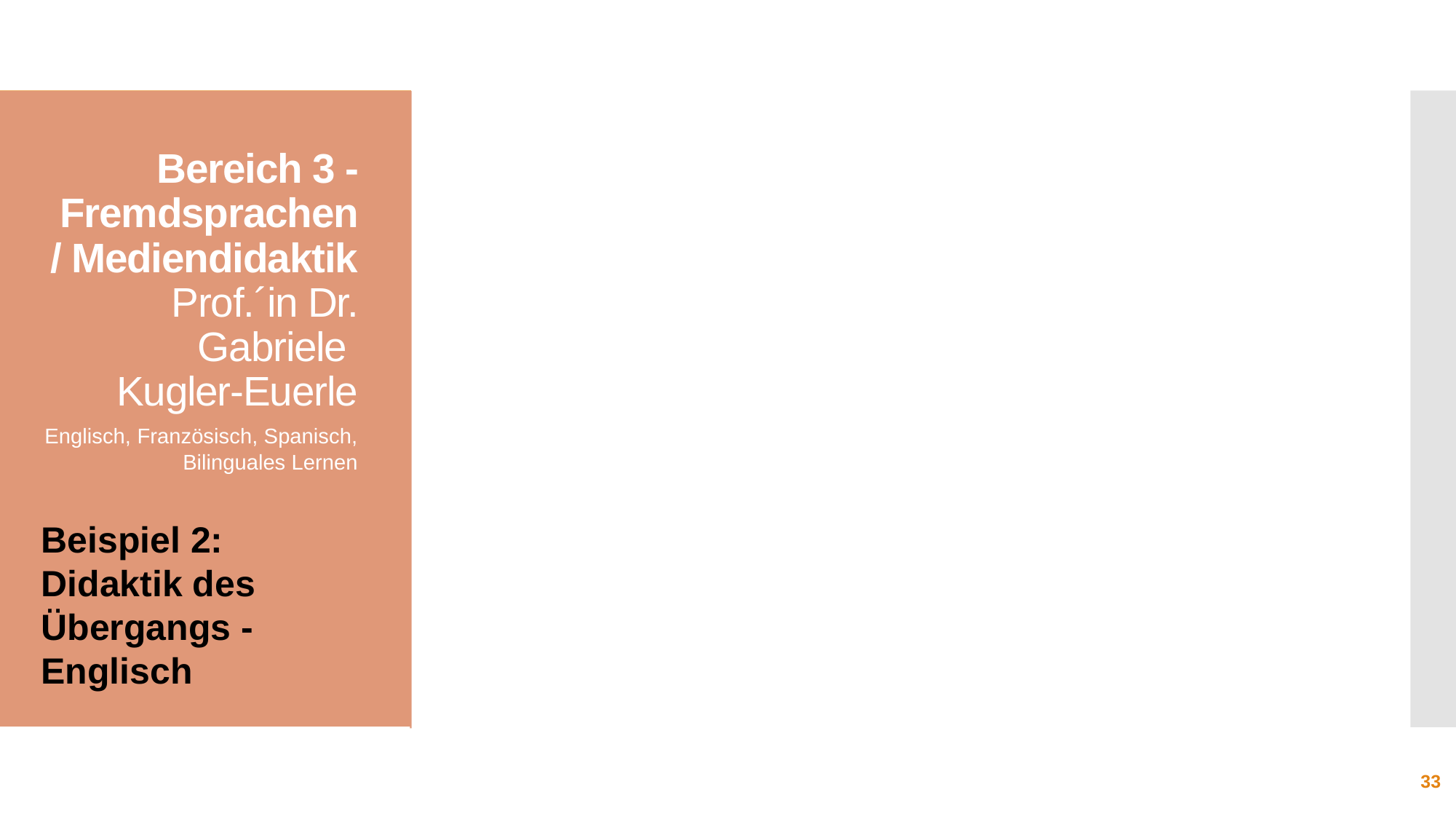

#
Bereich 3 - Fremdsprachen / Mediendidaktik
Prof.´in Dr. Gabriele
Kugler-Euerle

Englisch, Französisch, Spanisch, Bilinguales Lernen
Beispiel 2:
Didaktik des Übergangs - Englisch

33